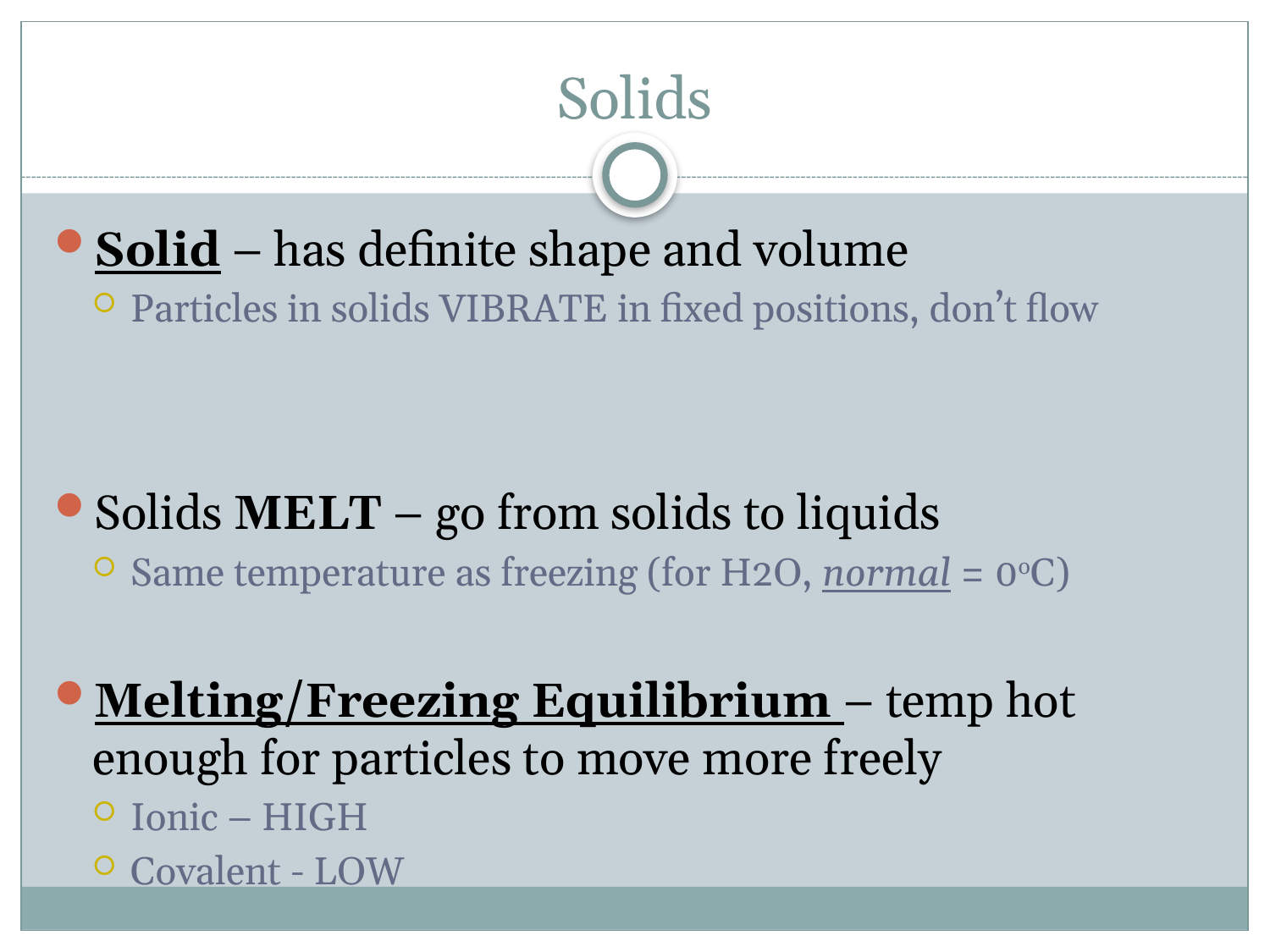

# Solids
Solid – has definite shape and volume
Particles in solids VIBRATE in fixed positions, don’t flow

Solids MELT – go from solids to liquids
Same temperature as freezing (for H2O, normal = 0oC)

Melting/Freezing Equilibrium – temp hot enough for particles to move more freely
Ionic – HIGH
Covalent - LOW